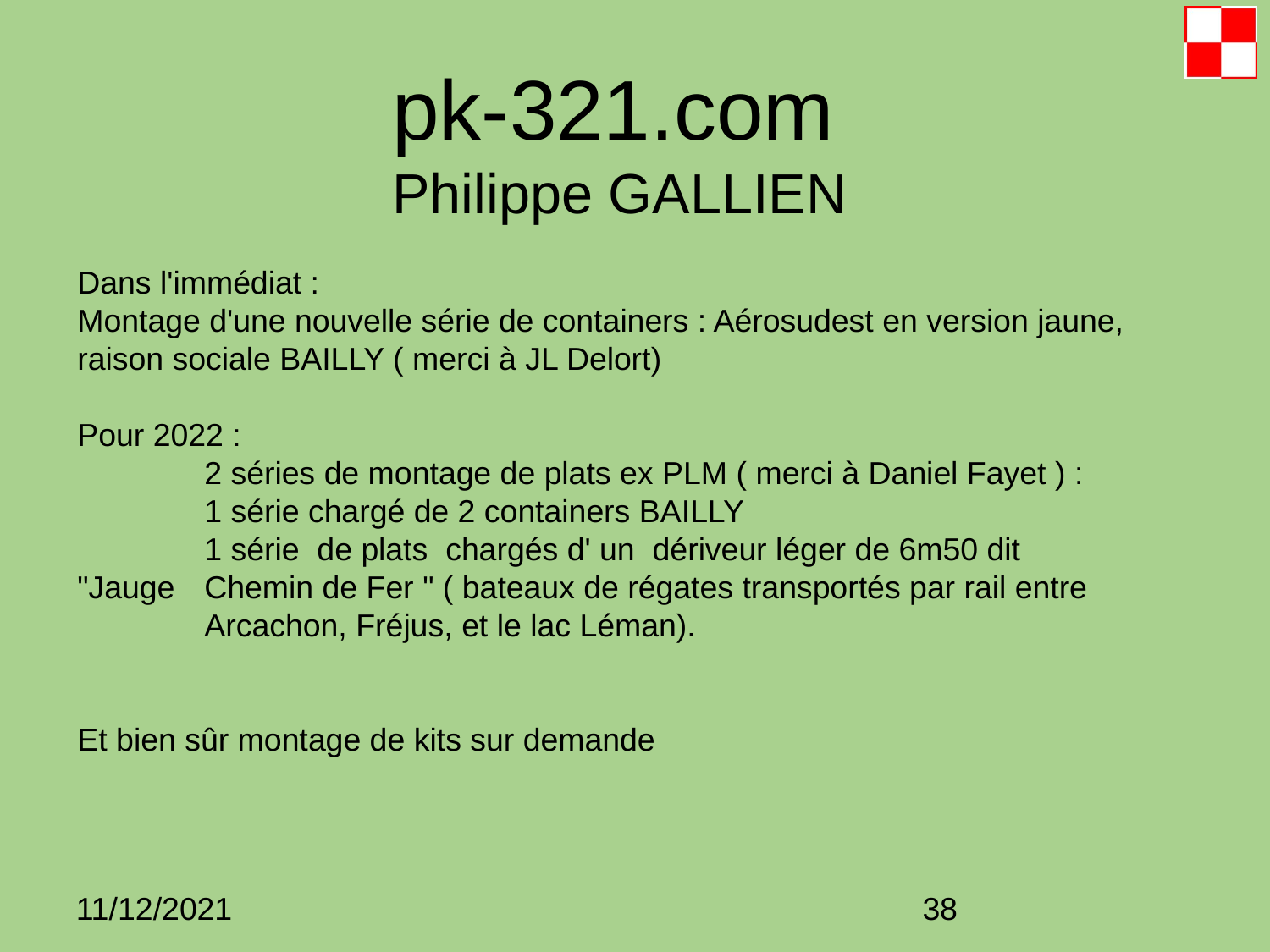

pk-321.com
Philippe GALLIEN

Dans l'immédiat :
Montage d'une nouvelle série de containers : Aérosudest en version jaune, raison sociale BAILLY ( merci à JL Delort)

Pour 2022 :
	2 séries de montage de plats ex PLM ( merci à Daniel Fayet ) :
	1 série chargé de 2 containers BAILLY
	1 série  de plats  chargés d' un  dériveur léger de 6m50 dit "Jauge 	Chemin de Fer " ( bateaux de régates transportés par rail entre 	Arcachon, Fréjus, et le lac Léman).

Et bien sûr montage de kits sur demande

11/12/2021
38